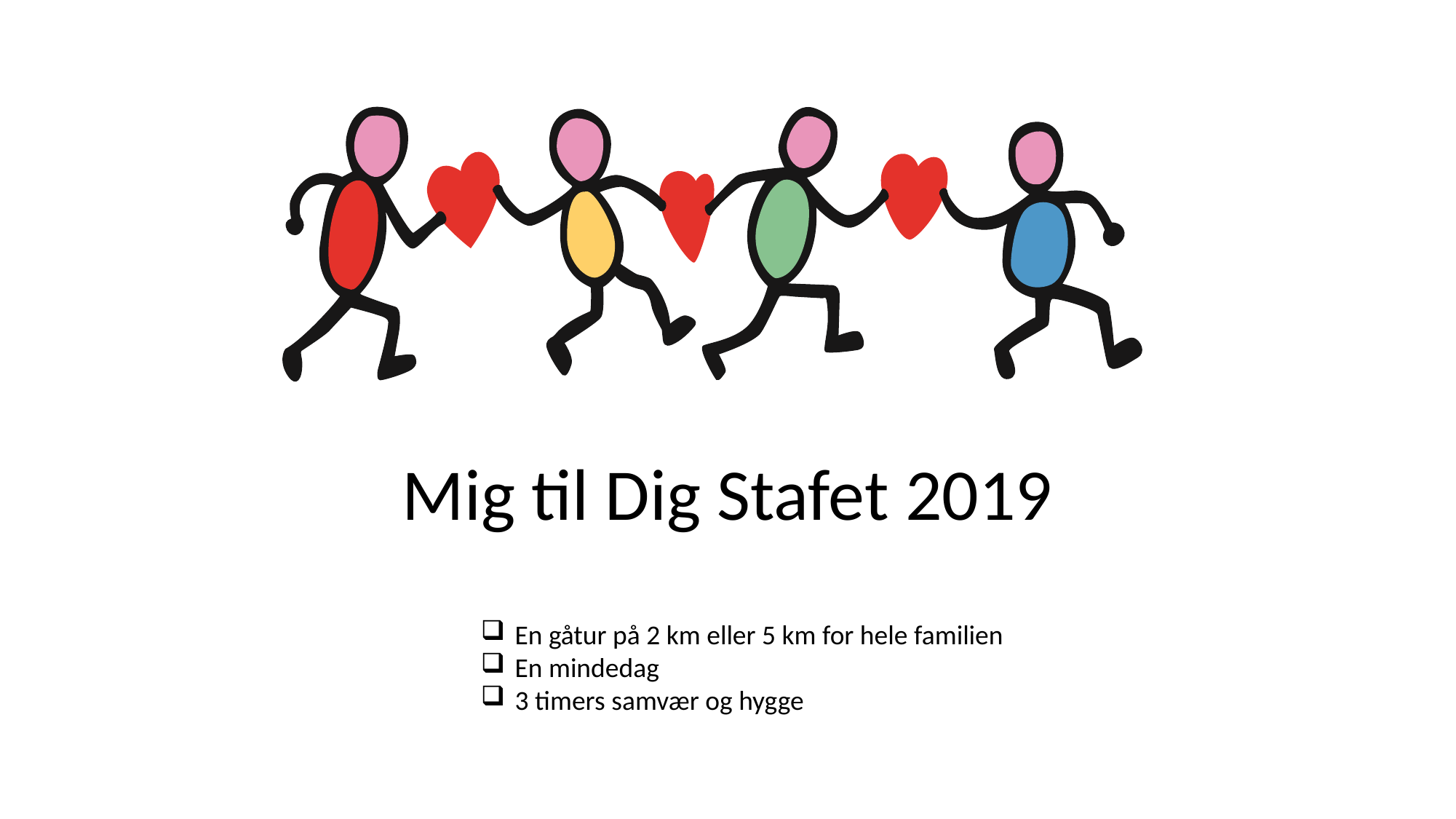

Mig til Dig Stafet 2019
En gåtur på 2 km eller 5 km for hele familien
En mindedag
3 timers samvær og hygge